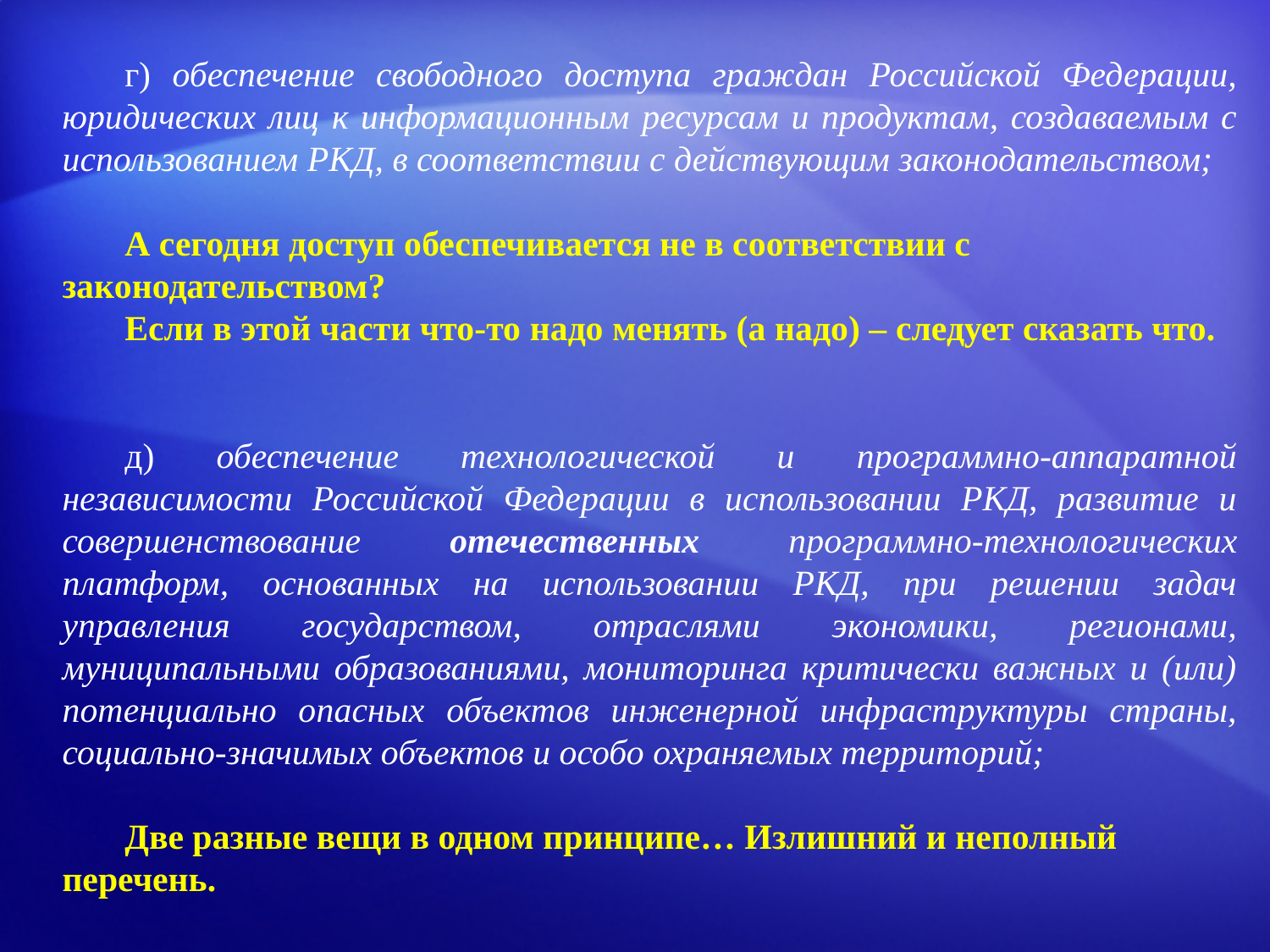

г) обеспечение свободного доступа граждан Российской Федерации, юридических лиц к информационным ресурсам и продуктам, создаваемым с использованием РКД, в соответствии с действующим законодательством;

А сегодня доступ обеспечивается не в соответствии с законодательством?
Если в этой части что-то надо менять (а надо) – следует сказать что.

д) обеспечение технологической и программно-аппаратной независимости Российской Федерации в использовании РКД, развитие и совершенствование отечественных программно-технологических платформ, основанных на использовании РКД, при решении задач управления государством, отраслями экономики, регионами, муниципальными образованиями, мониторинга критически важных и (или) потенциально опасных объектов инженерной инфраструктуры страны, социально-значимых объектов и особо охраняемых территорий;

Две разные вещи в одном принципе… Излишний и неполный перечень.